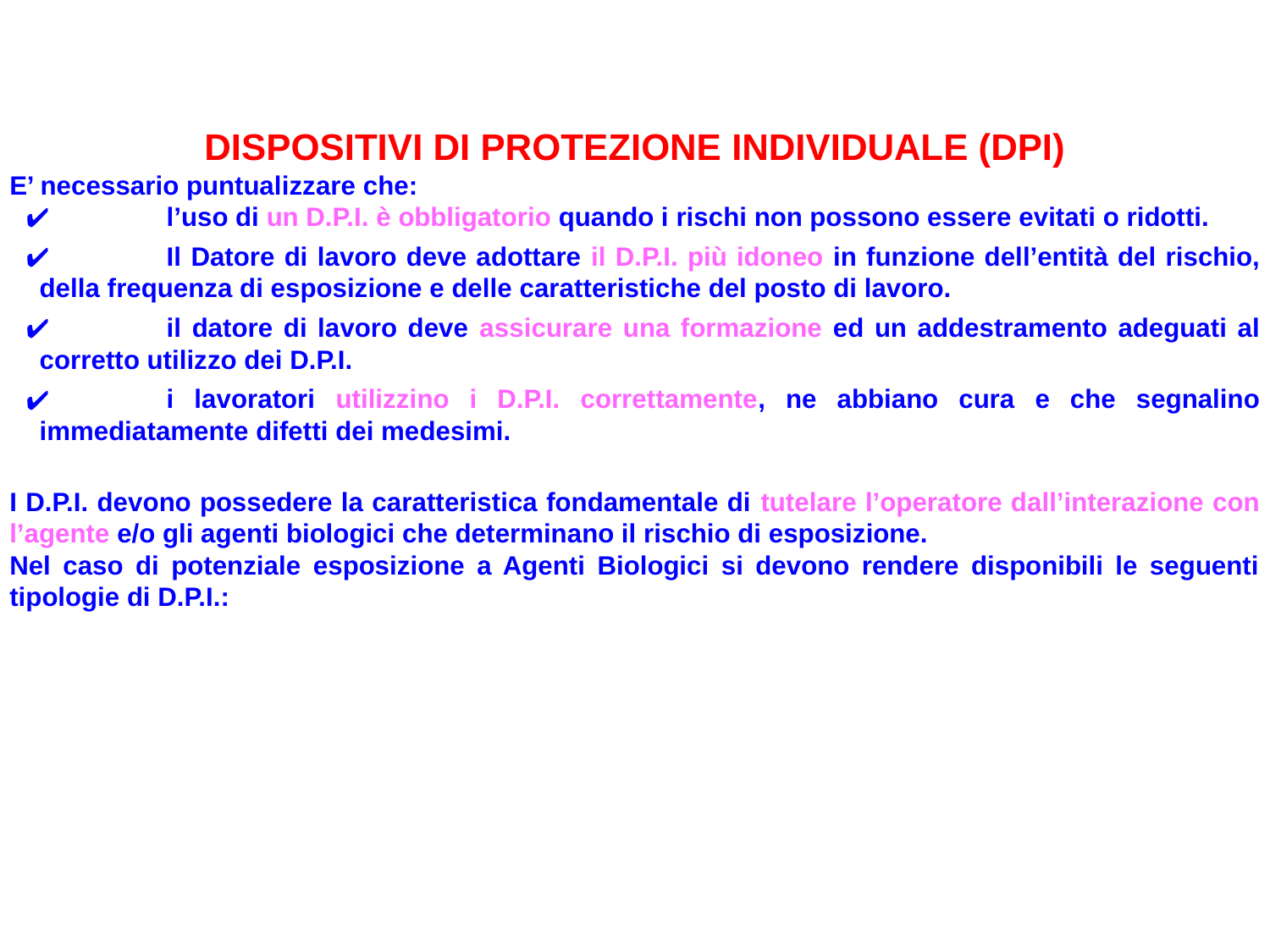

DISPOSITIVI DI PROTEZIONE INDIVIDUALE (DPI)
E’ necessario puntualizzare che:
	l’uso di un D.P.I. è obbligatorio quando i rischi non possono essere evitati o ridotti.
	Il Datore di lavoro deve adottare il D.P.I. più idoneo in funzione dell’entità del rischio, della frequenza di esposizione e delle caratteristiche del posto di lavoro.
	il datore di lavoro deve assicurare una formazione ed un addestramento adeguati al corretto utilizzo dei D.P.I.
	i lavoratori utilizzino i D.P.I. correttamente, ne abbiano cura e che segnalino immediatamente difetti dei medesimi.

I D.P.I. devono possedere la caratteristica fondamentale di tutelare l’operatore dall’interazione con l’agente e/o gli agenti biologici che determinano il rischio di esposizione.
Nel caso di potenziale esposizione a Agenti Biologici si devono rendere disponibili le seguenti tipologie di D.P.I.: